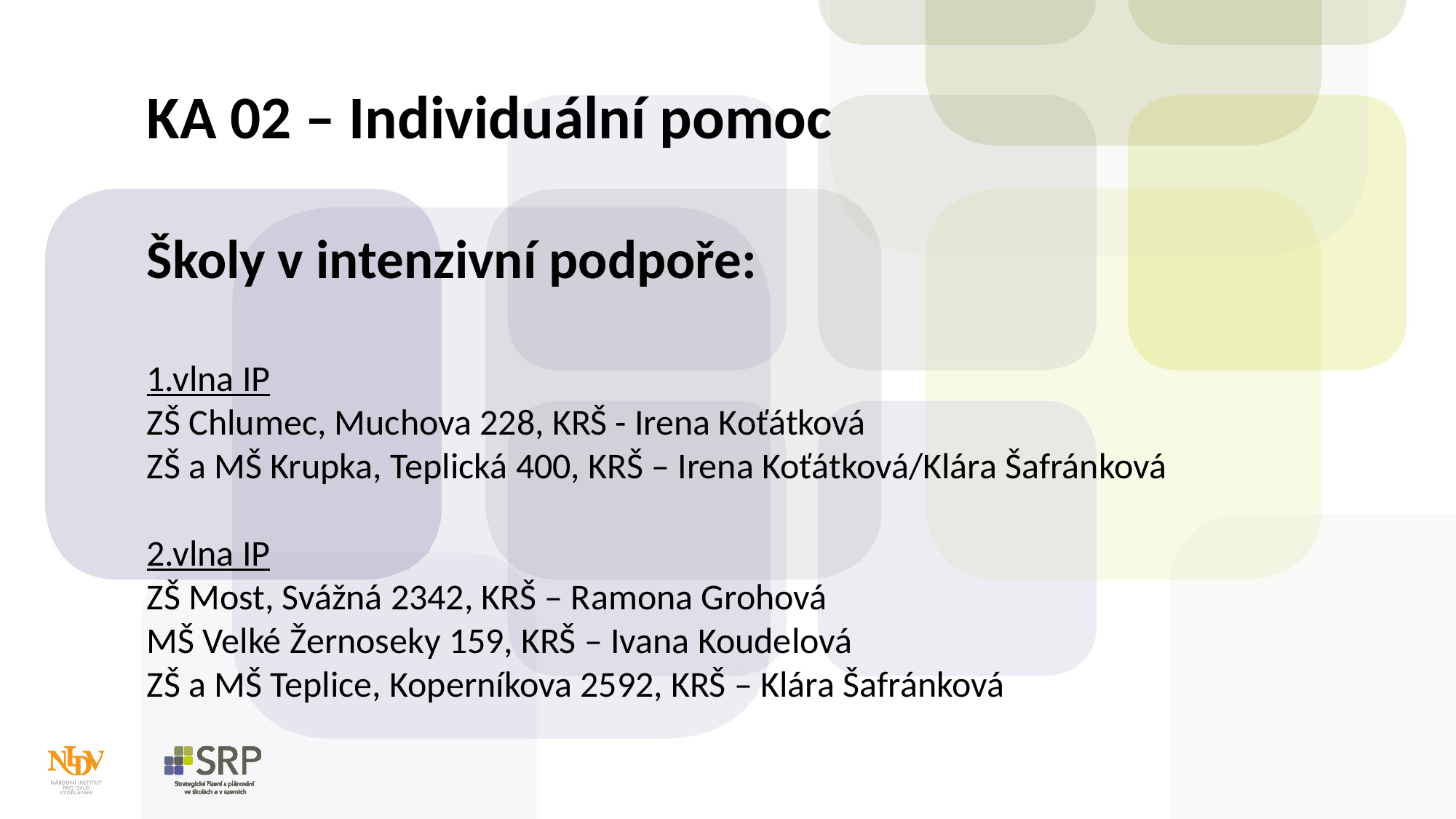

#

KA 02 – Individuální pomoc

Školy v intenzivní podpoře:
1.vlna IP
ZŠ Chlumec, Muchova 228, KRŠ - Irena Koťátková
ZŠ a MŠ Krupka, Teplická 400, KRŠ – Irena Koťátková/Klára Šafránková
2.vlna IP
ZŠ Most, Svážná 2342, KRŠ – Ramona Grohová
MŠ Velké Žernoseky 159, KRŠ – Ivana Koudelová
ZŠ a MŠ Teplice, Koperníkova 2592, KRŠ – Klára Šafránková